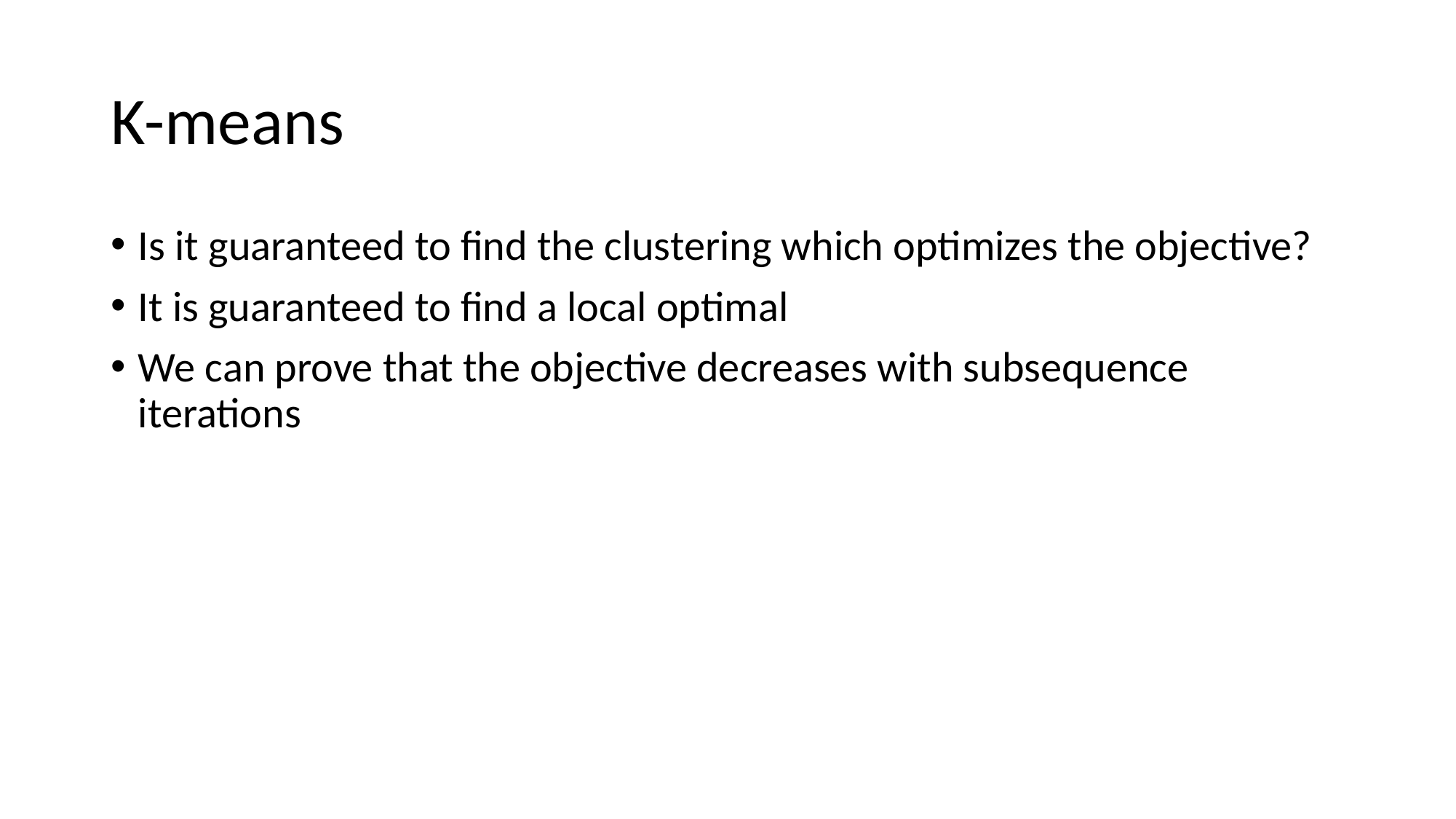

# K-means
Is it guaranteed to find the clustering which optimizes the objective?
It is guaranteed to find a local optimal
We can prove that the objective decreases with subsequence iterations